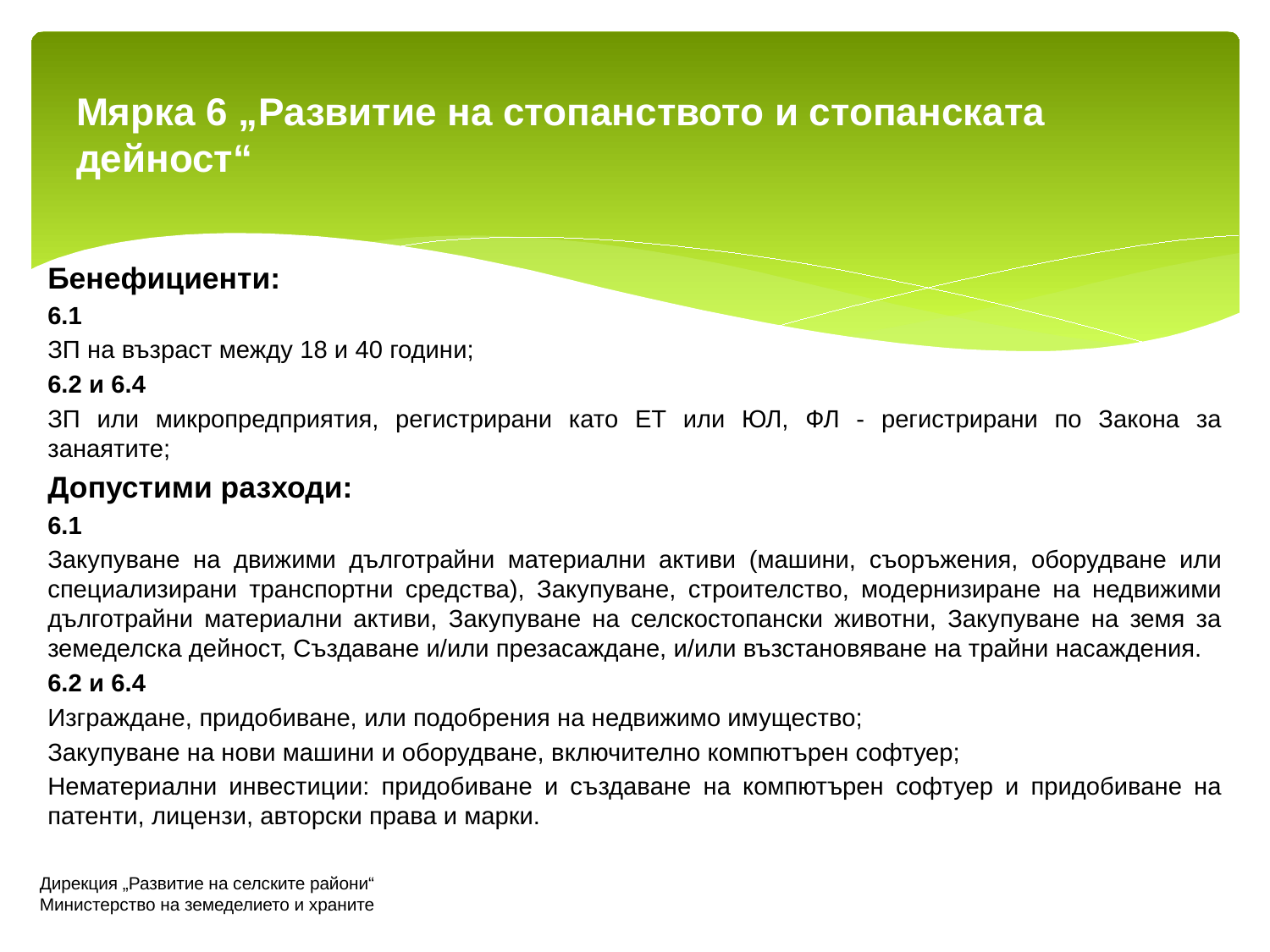

# Мярка 6 „Развитие на стопанството и стопанската дейност“
Бенефициенти:
6.1
ЗП на възраст между 18 и 40 години;
6.2 и 6.4
ЗП или микропредприятия, регистрирани като ЕТ или ЮЛ, ФЛ - регистрирани по Закона за занаятите;
Допустими разходи:
6.1
Закупуване на движими дълготрайни материални активи (машини, съоръжения, оборудване или специализирани транспортни средства), Закупуване, строителство, модернизиране на недвижими дълготрайни материални активи, Закупуване на селскостопански животни, Закупуване на земя за земеделска дейност, Създаване и/или презасаждане, и/или възстановяване на трайни насаждения.
6.2 и 6.4
Изграждане, придобиване, или подобрения на недвижимо имущество;
Закупуване на нови машини и оборудване, включително компютърен софтуер;
Нематериални инвестиции: придобиване и създаване на компютърен софтуер и придобиване на патенти, лицензи, авторски права и марки.

Дирекция „Развитие на селските райони“
Министерство на земеделието и храните